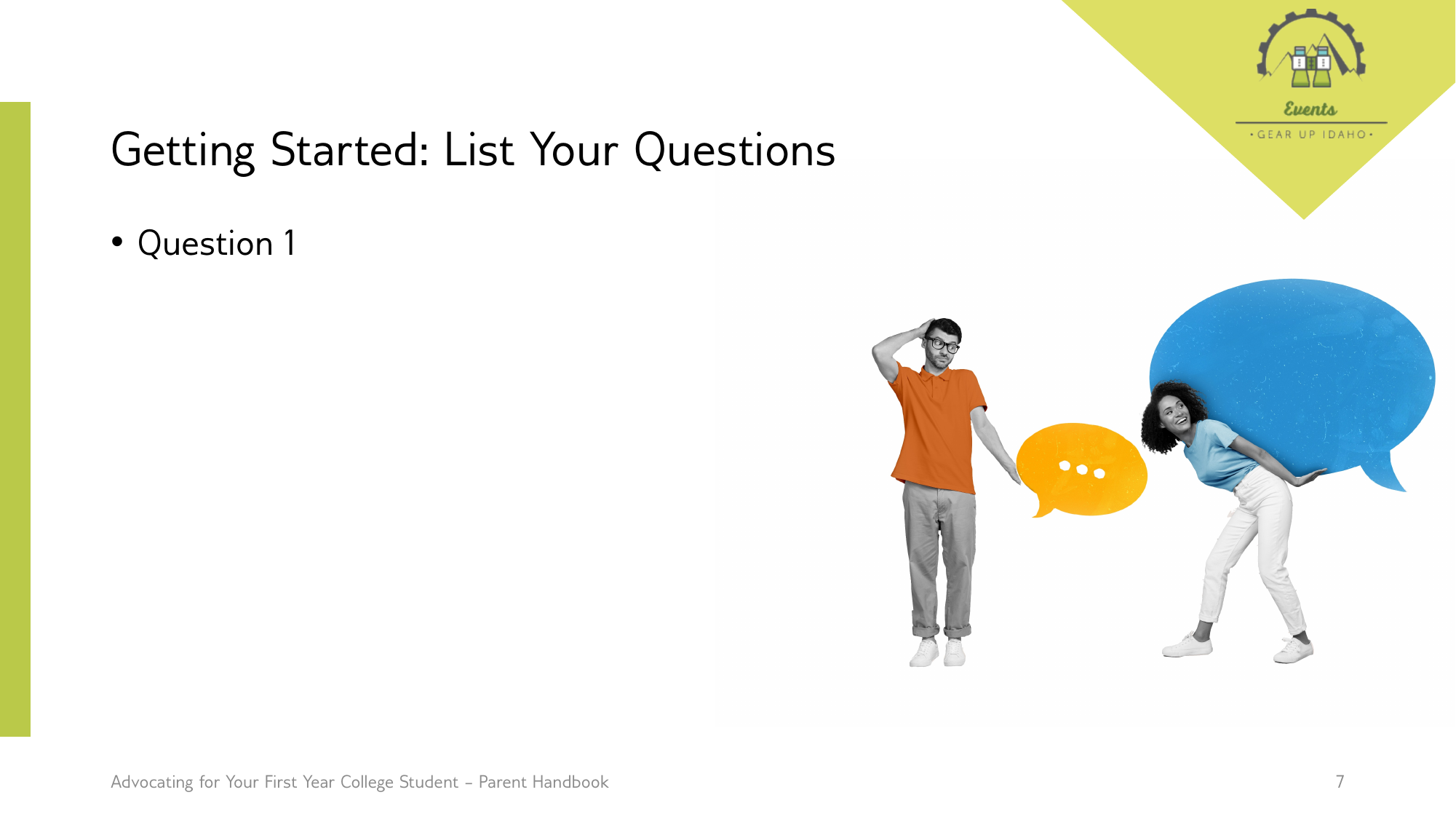

# Getting Started: List Your Questions
Question 1
Advocating for Your First Year College Student – Parent Handbook
7